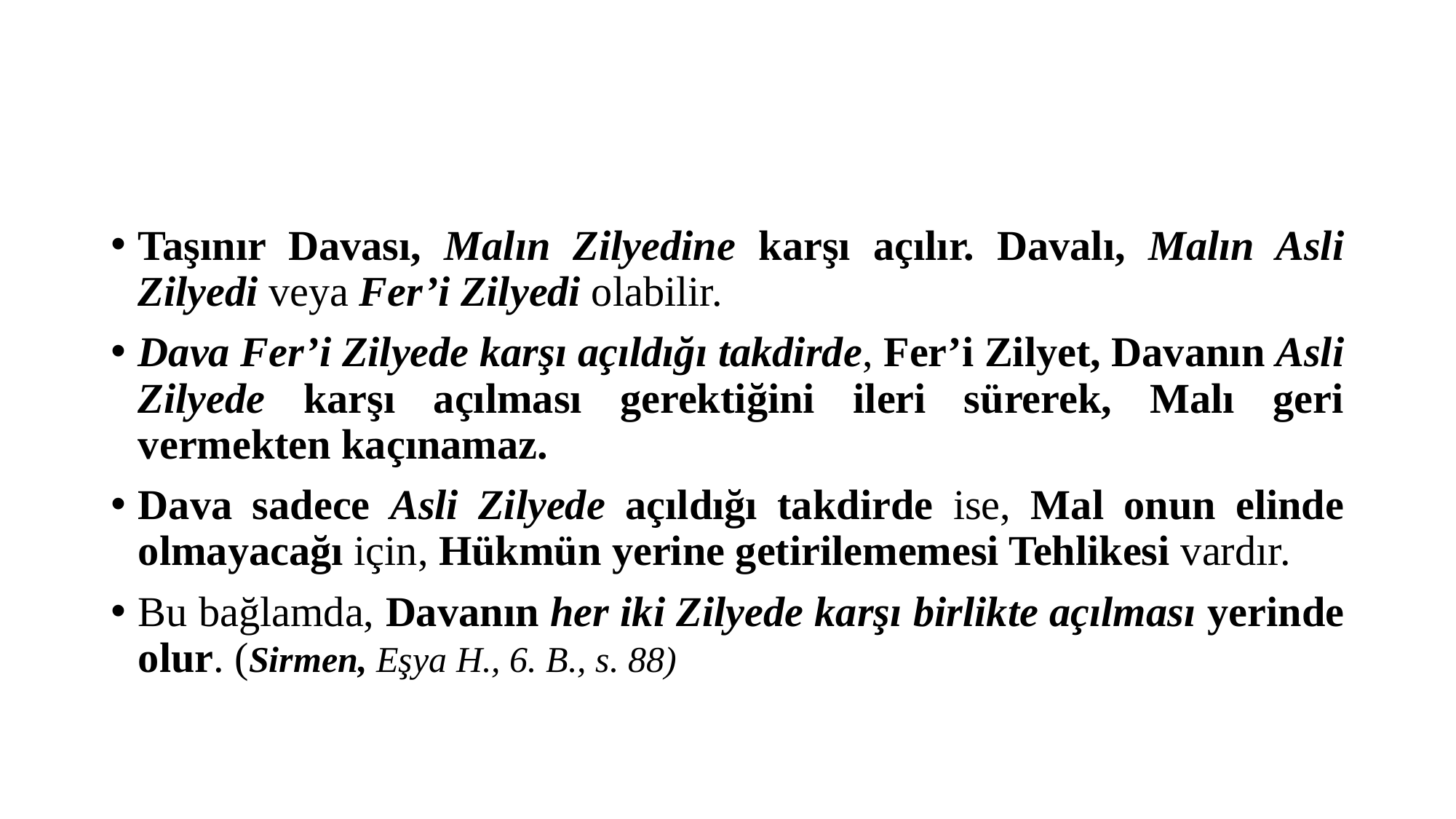

#
Taşınır Davası, Malın Zilyedine karşı açılır. Davalı, Malın Asli Zilyedi veya Fer’i Zilyedi olabilir.
Dava Fer’i Zilyede karşı açıldığı takdirde, Fer’i Zilyet, Davanın Asli Zilyede karşı açılması gerektiğini ileri sürerek, Malı geri vermekten kaçınamaz.
Dava sadece Asli Zilyede açıldığı takdirde ise, Mal onun elinde olmayacağı için, Hükmün yerine getirilememesi Tehlikesi vardır.
Bu bağlamda, Davanın her iki Zilyede karşı birlikte açılması yerinde olur. (Sirmen, Eşya H., 6. B., s. 88)